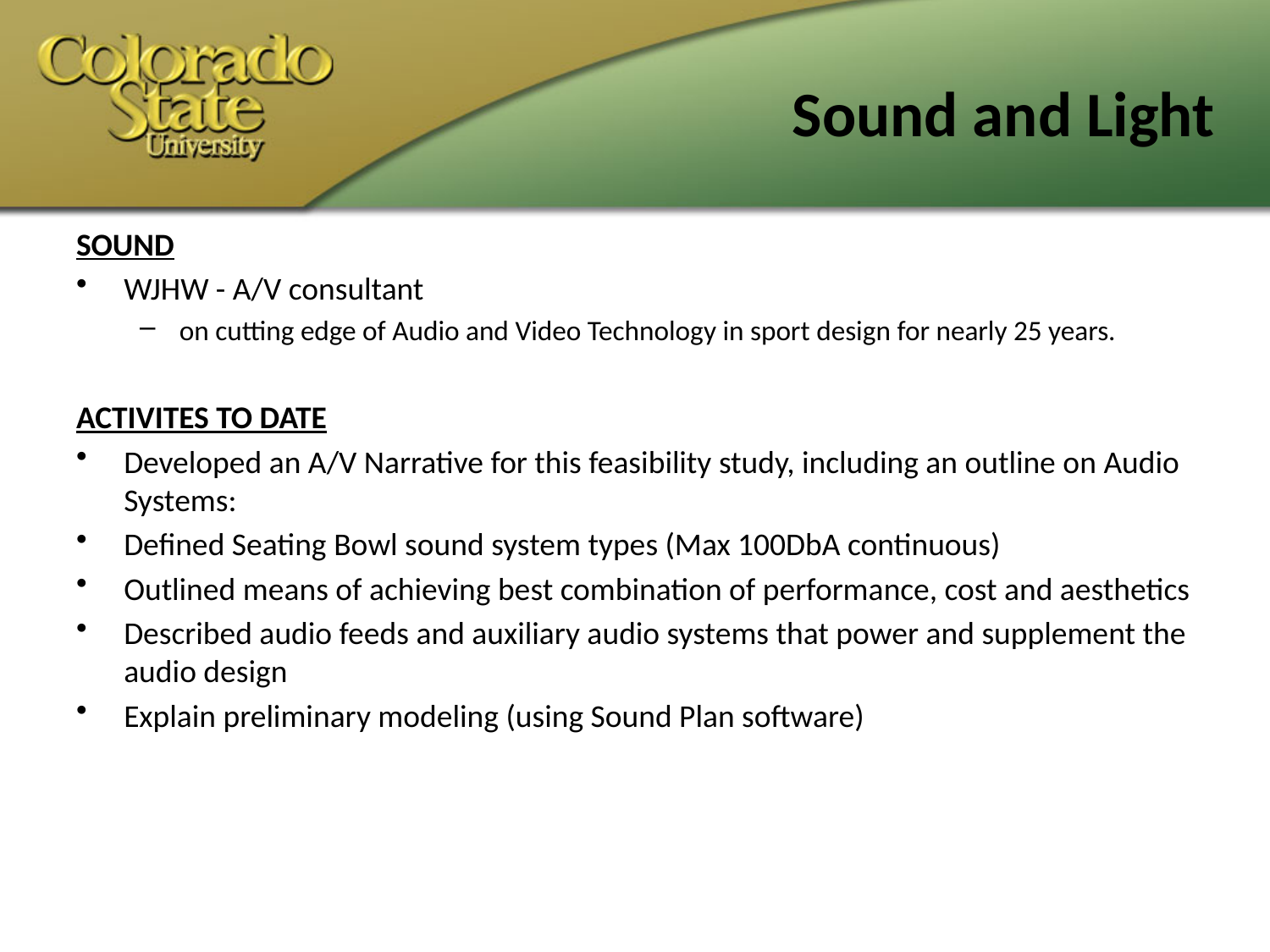

# Sound and Light
SOUND
WJHW - A/V consultant
on cutting edge of Audio and Video Technology in sport design for nearly 25 years.

ACTIVITES TO DATE
Developed an A/V Narrative for this feasibility study, including an outline on Audio Systems:
Defined Seating Bowl sound system types (Max 100DbA continuous)
Outlined means of achieving best combination of performance, cost and aesthetics
Described audio feeds and auxiliary audio systems that power and supplement the audio design
Explain preliminary modeling (using Sound Plan software)